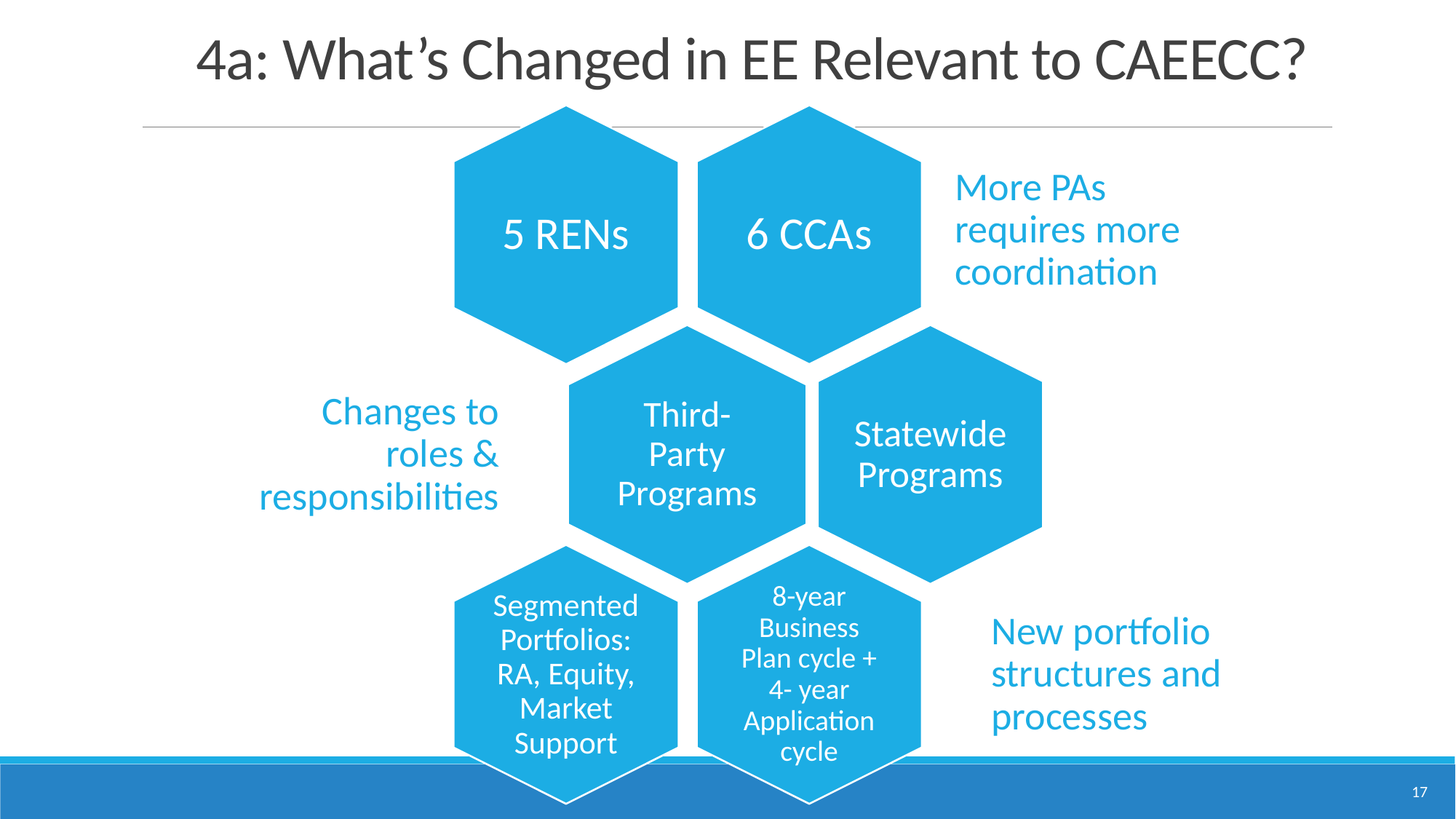

# 4a: What’s Changed in EE Relevant to CAEECC?
6 CCAs
More PAs requires more coordination
5 RENs
Third-Party Programs
Changes to roles & responsibilities
Statewide Programs
8-year Business Plan cycle + 4- year Application cycle
New portfolio structures and  processes
Segmented Portfolios: RA, Equity, Market Support
17